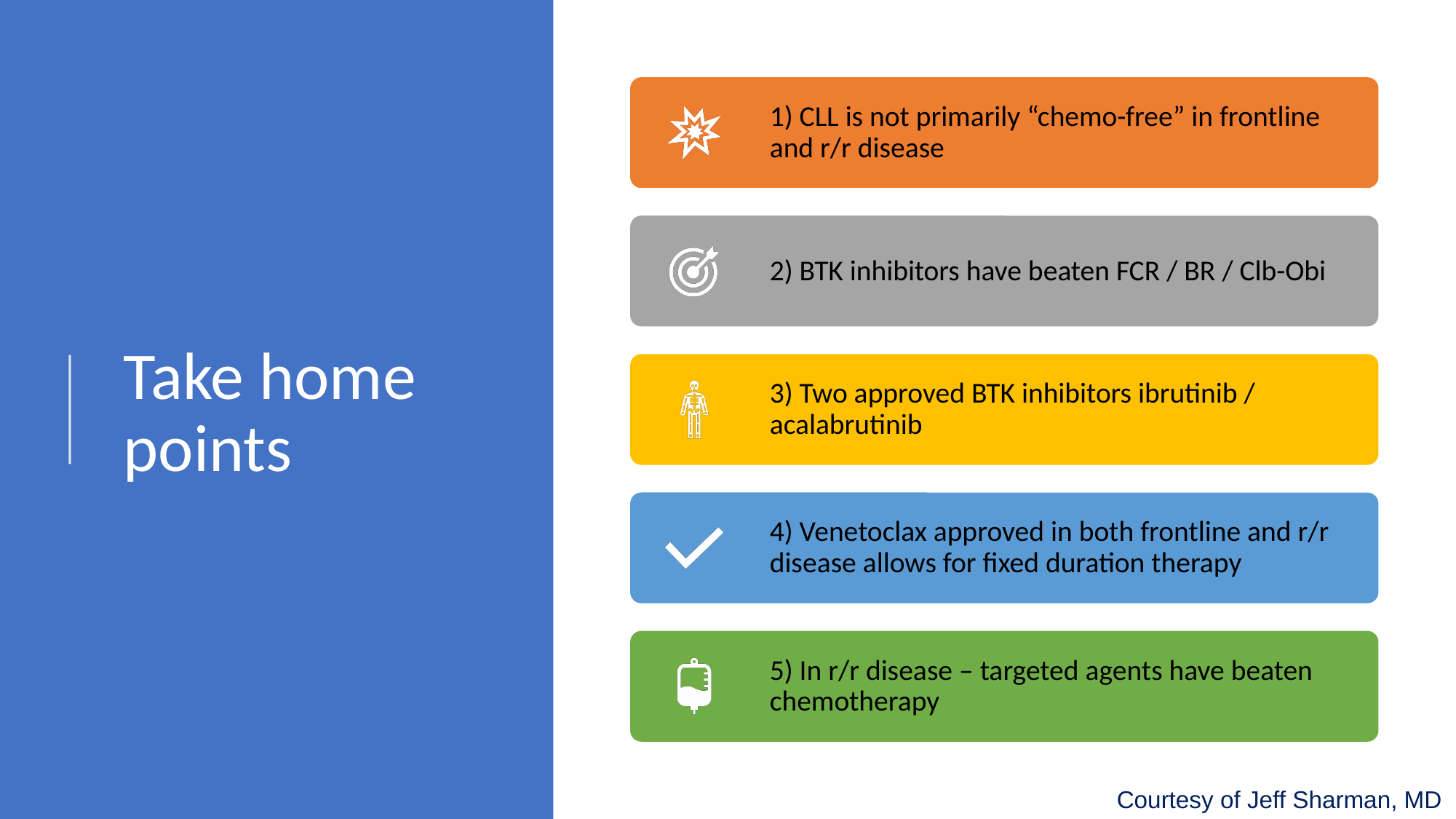

1) CLL is not primarily “chemo-free” in frontline and r/r disease
2) BTK inhibitors have beaten FCR / BR / Clb-Obi
3) Two approved BTK inhibitors ibrutinib / acalabrutinib
4) Venetoclax approved in both frontline and r/r disease allows for fixed duration therapy
5) In r/r disease – targeted agents have beaten chemotherapy
# Take home points
Courtesy of Jeff Sharman, MD